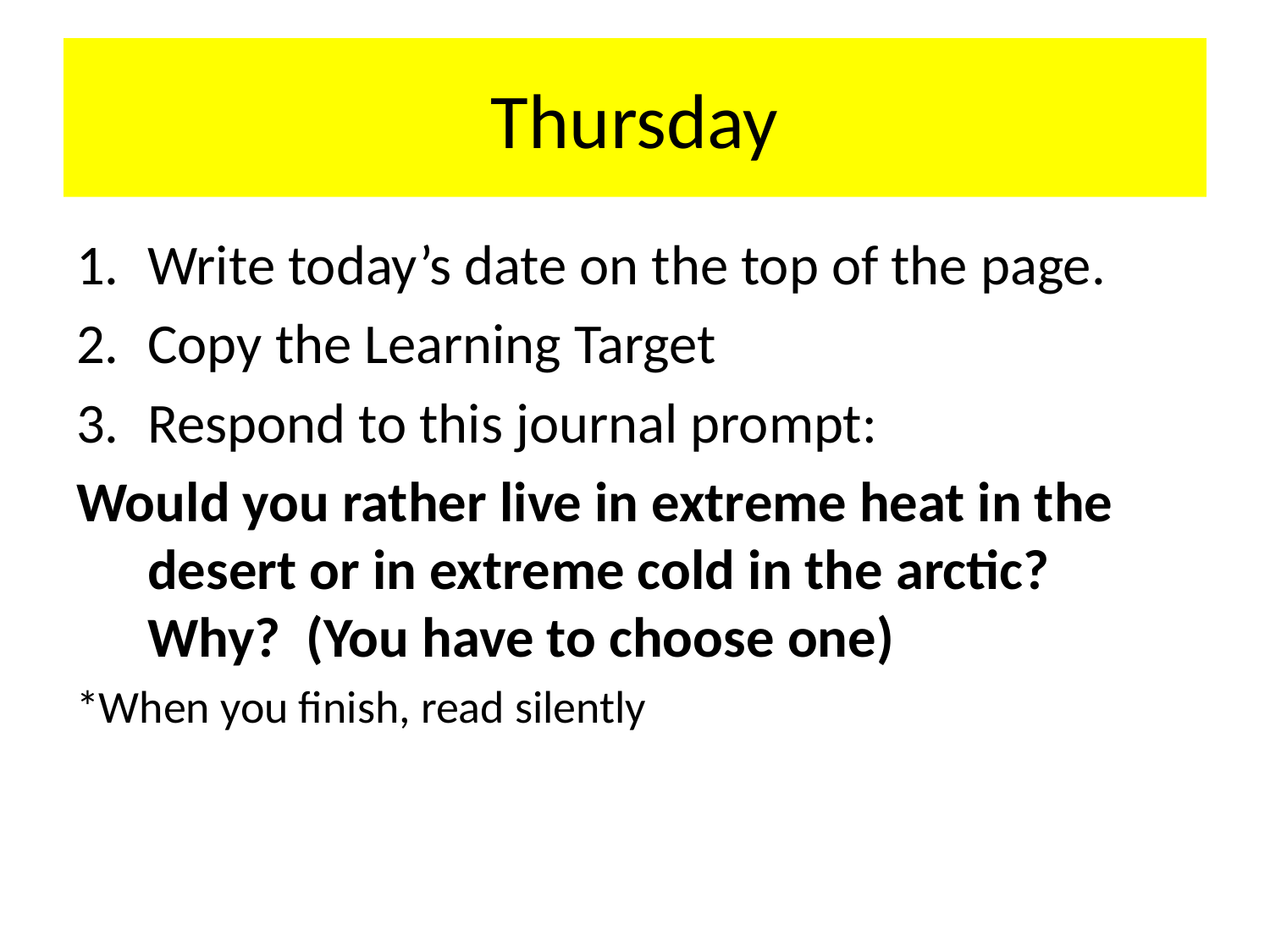

# Thursday
Write today’s date on the top of the page.
Copy the Learning Target
Respond to this journal prompt:
Would you rather live in extreme heat in the desert or in extreme cold in the arctic?  Why?  (You have to choose one)
*When you finish, read silently